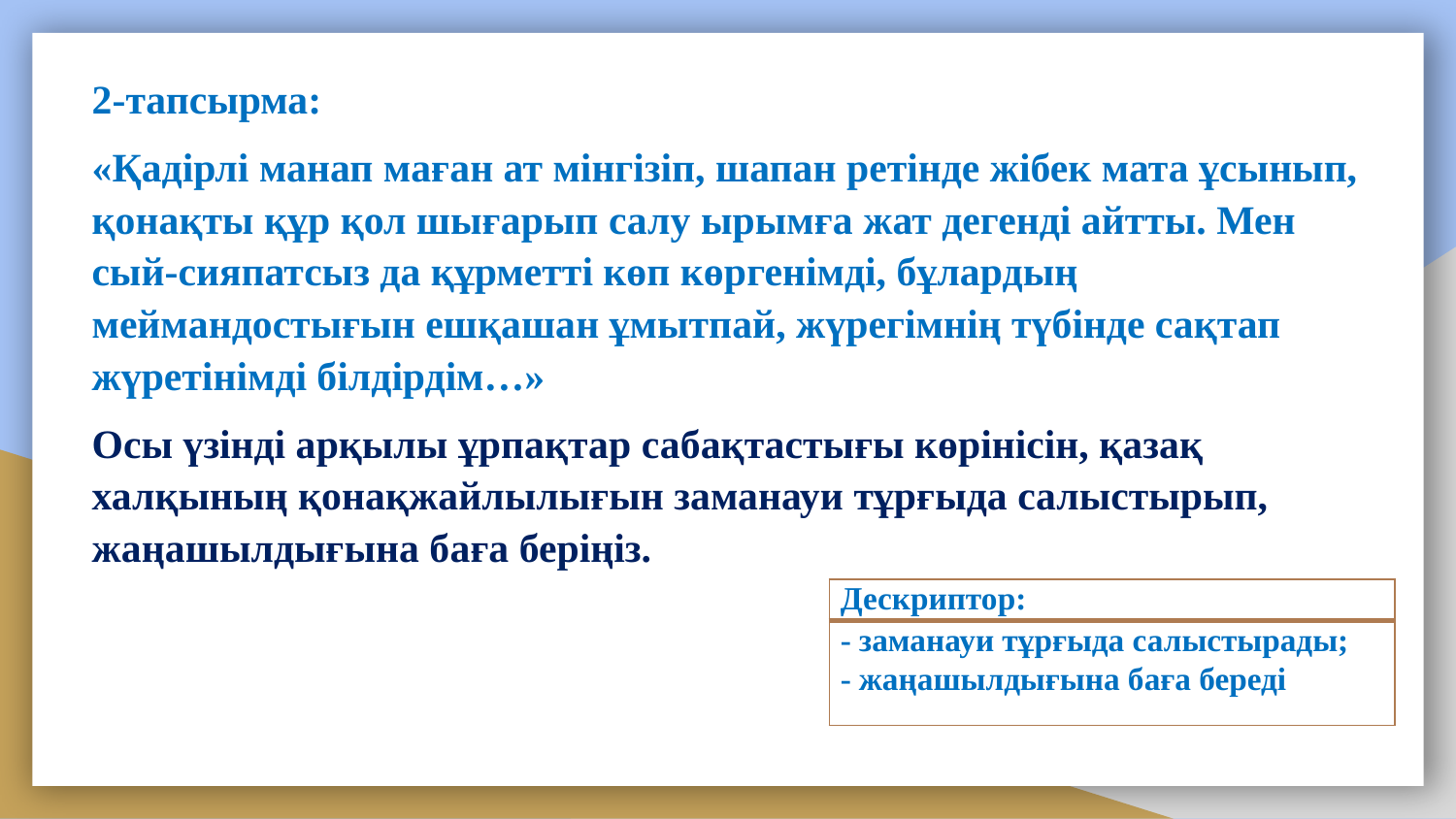

2-тапсырма:
«Қадірлі манап маған ат мінгізіп, шапан ретінде жібек мата ұсынып, қонақты құр қол шығарып салу ырымға жат дегенді айтты. Мен сый-сияпатсыз да құрметті көп көргенімді, бұлардың меймандостығын ешқашан ұмытпай, жүрегімнің түбінде сақтап жүретінімді білдірдім…»
Осы үзінді арқылы ұрпақтар сабақтастығы көрінісін, қазақ халқының қонақжайлылығын заманауи тұрғыда салыстырып, жаңашылдығына баға беріңіз.
| Дескриптор: |
| --- |
| - заманауи тұрғыда салыстырады; - жаңашылдығына баға береді |